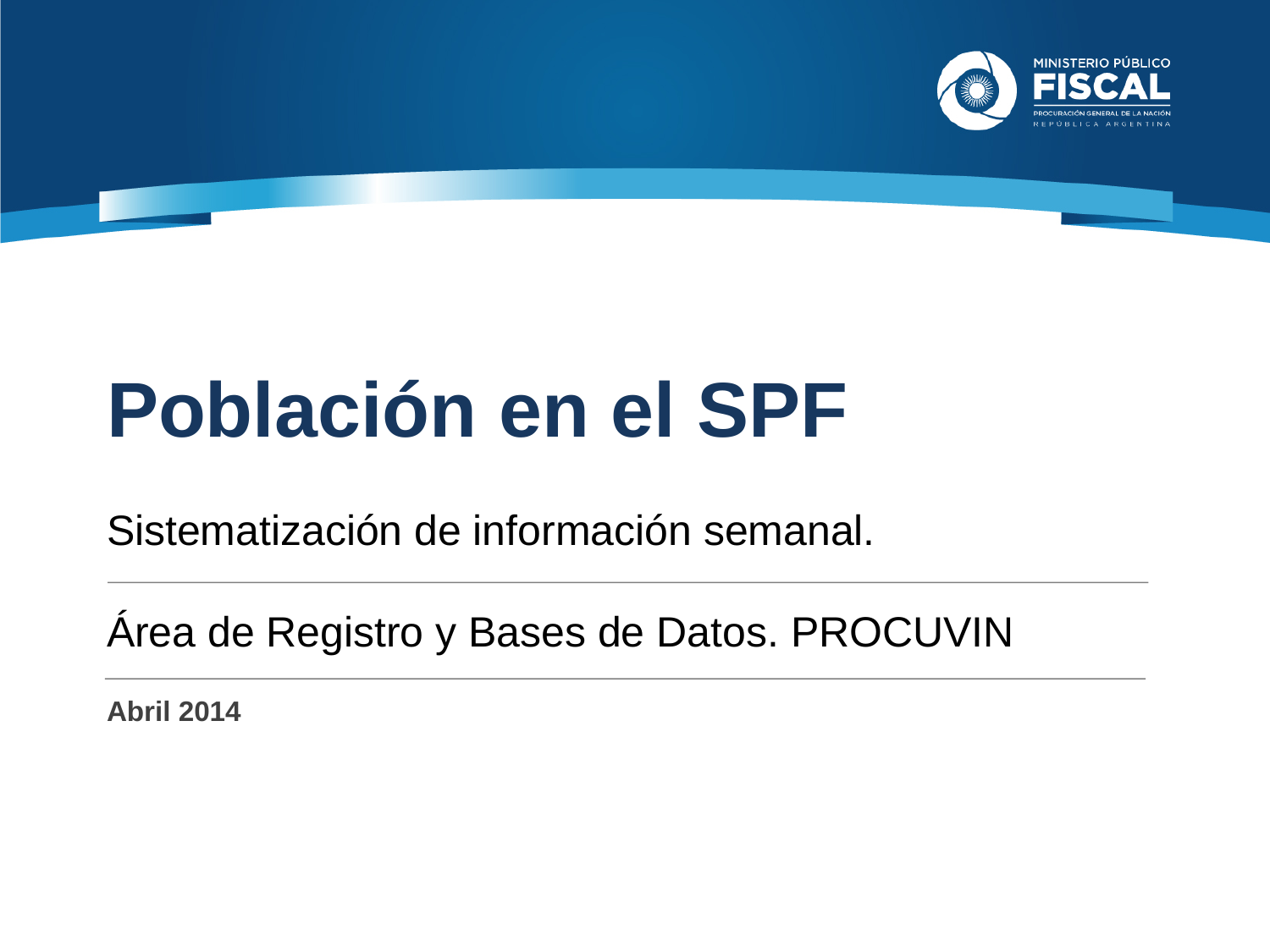

Población en el SPF

Sistematización de información semanal.

Área de Registro y Bases de Datos. PROCUVIN

Abril 2014